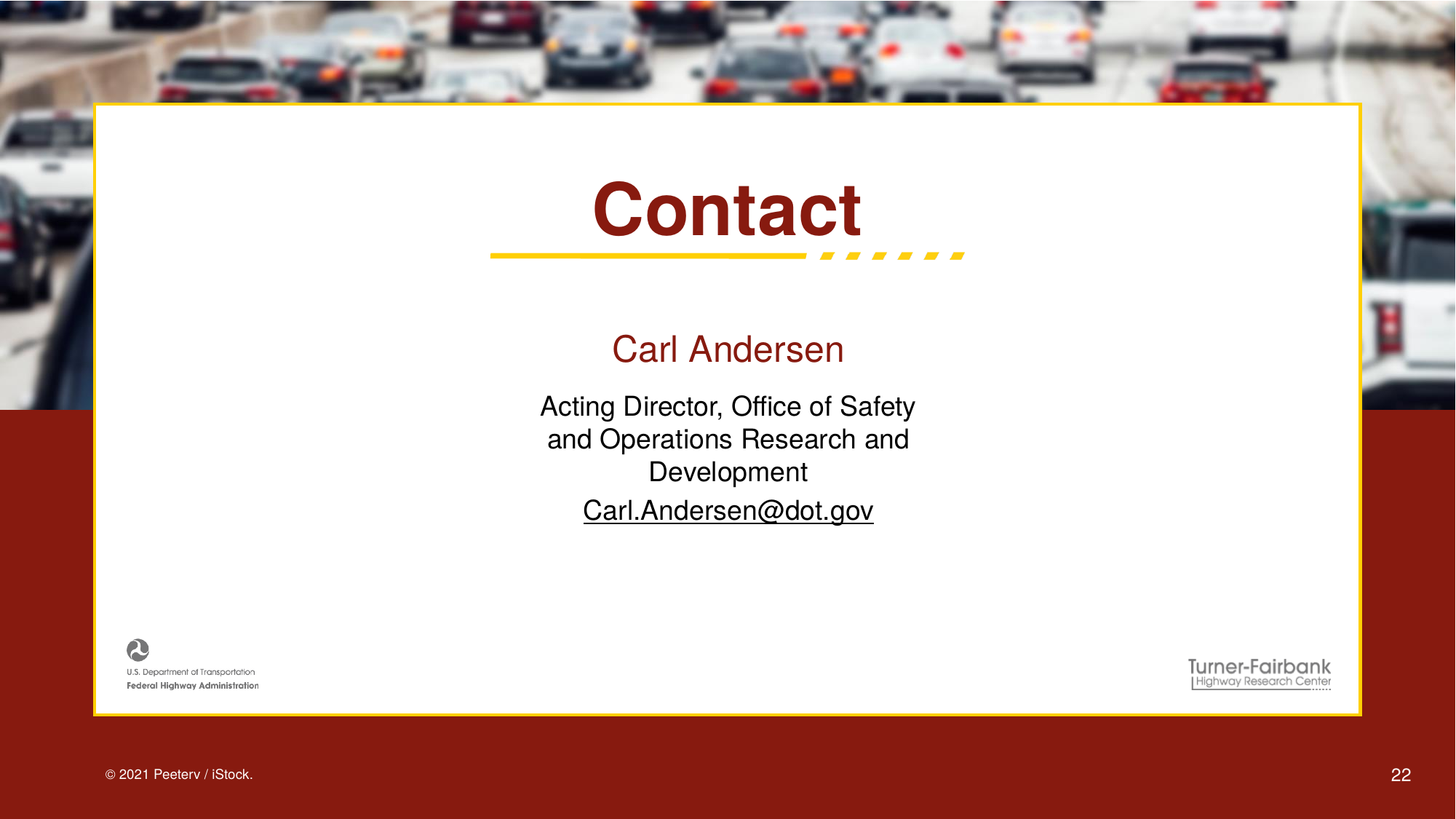

Carl Andersen
Acting Director, Office of Safety and Operations Research and Development
Carl.Andersen@dot.gov

22